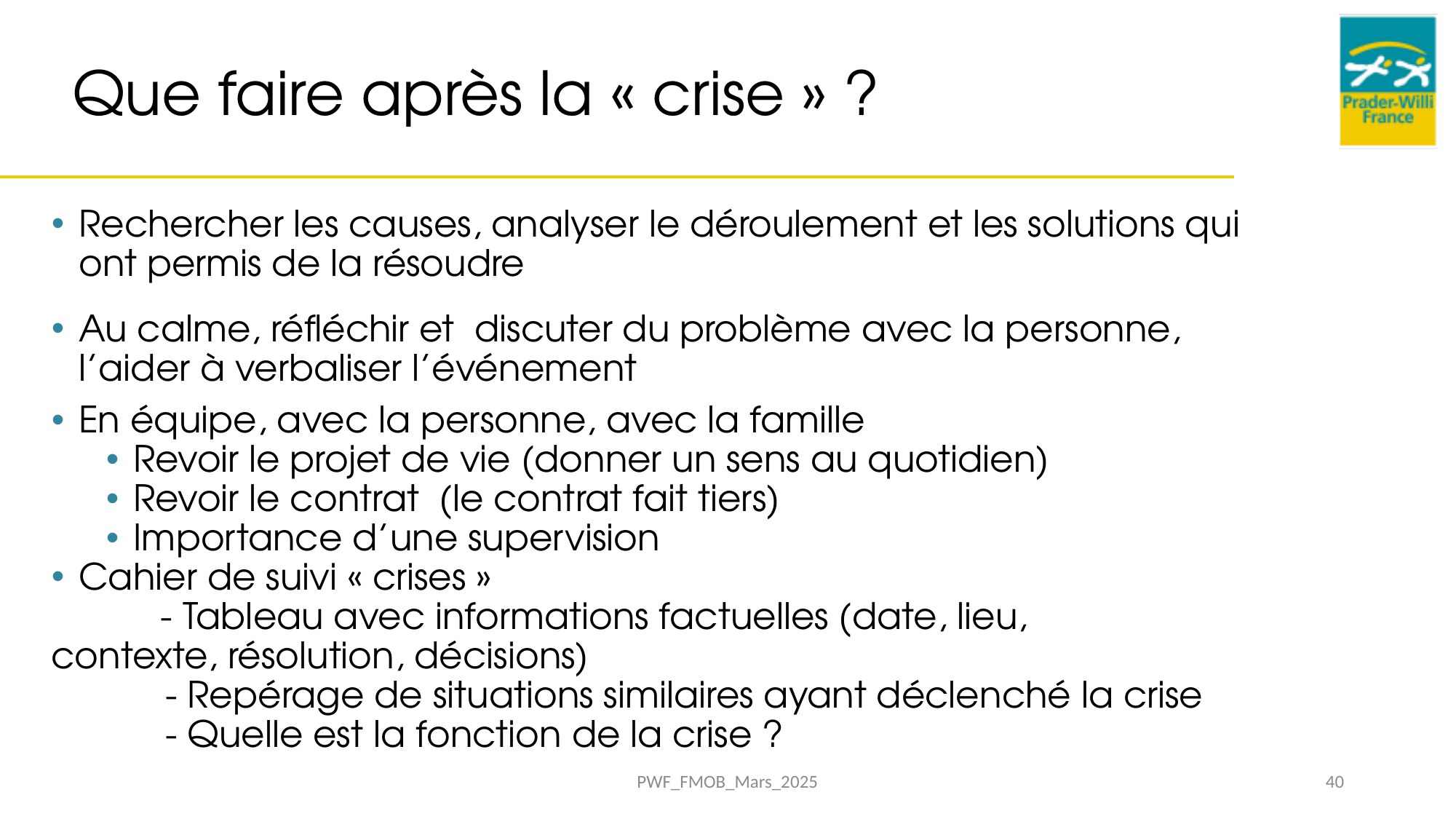

# Que faire après la « crise » ?
Rechercher les causes, analyser le déroulement et les solutions qui ont permis de la résoudre

Au calme, réfléchir et  discuter du problème avec la personne, l’aider à verbaliser l’événement

En équipe, avec la personne, avec la famille
Revoir le projet de vie (donner un sens au quotidien)
Revoir le contrat  (le contrat fait tiers)
Importance d’une supervision
Cahier de suivi « crises »
	- Tableau avec informations factuelles (date, lieu, 	contexte, résolution, décisions)
	- Repérage de situations similaires ayant déclenché la crise
	- Quelle est la fonction de la crise ?

PWF_FMOB_Mars_2025
40